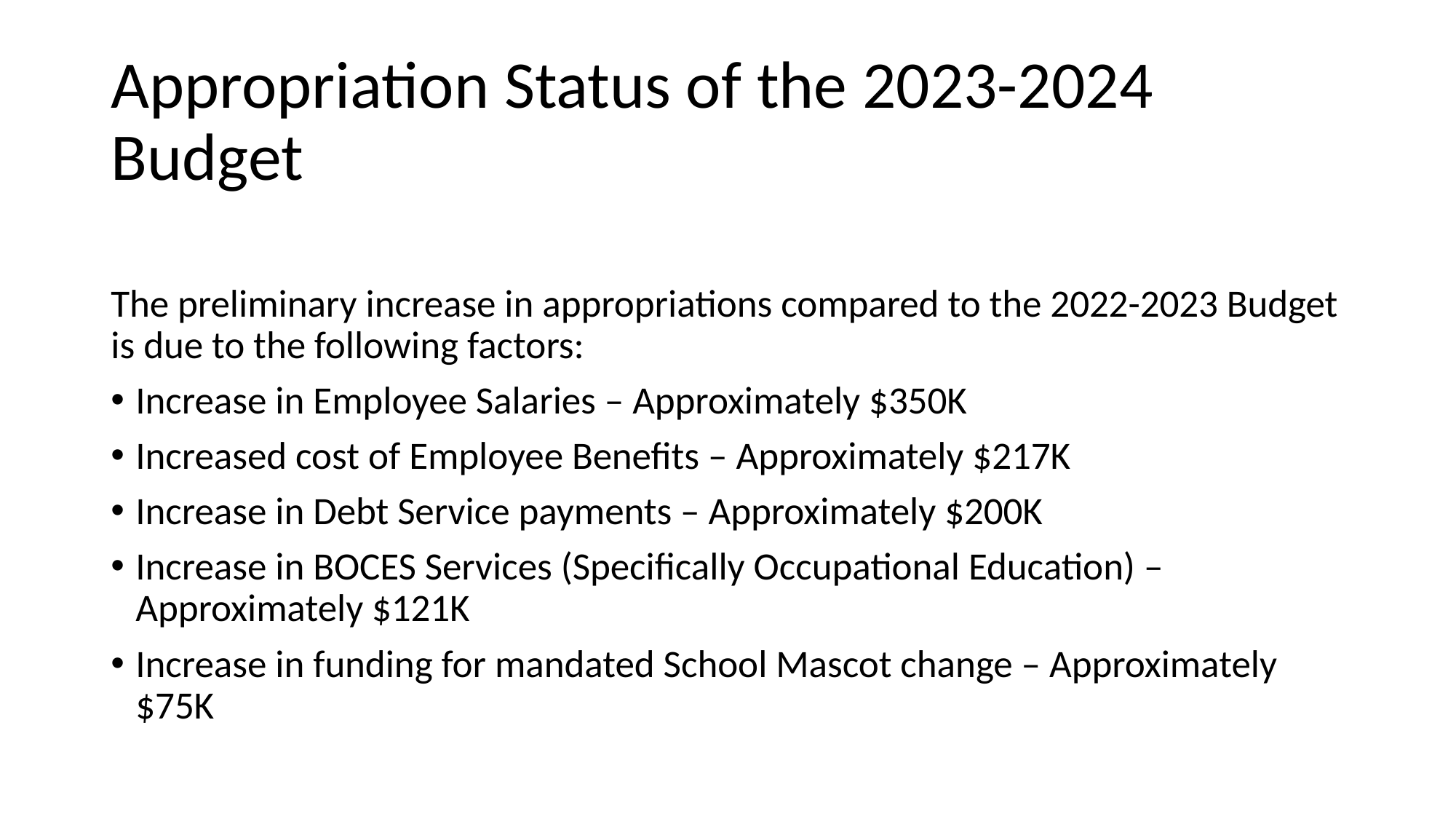

# Appropriation Status of the 2023-2024 Budget

The preliminary increase in appropriations compared to the 2022-2023 Budget is due to the following factors:
Increase in Employee Salaries – Approximately $350K
Increased cost of Employee Benefits – Approximately $217K
Increase in Debt Service payments – Approximately $200K
Increase in BOCES Services (Specifically Occupational Education) – Approximately $121K
Increase in funding for mandated School Mascot change – Approximately $75K